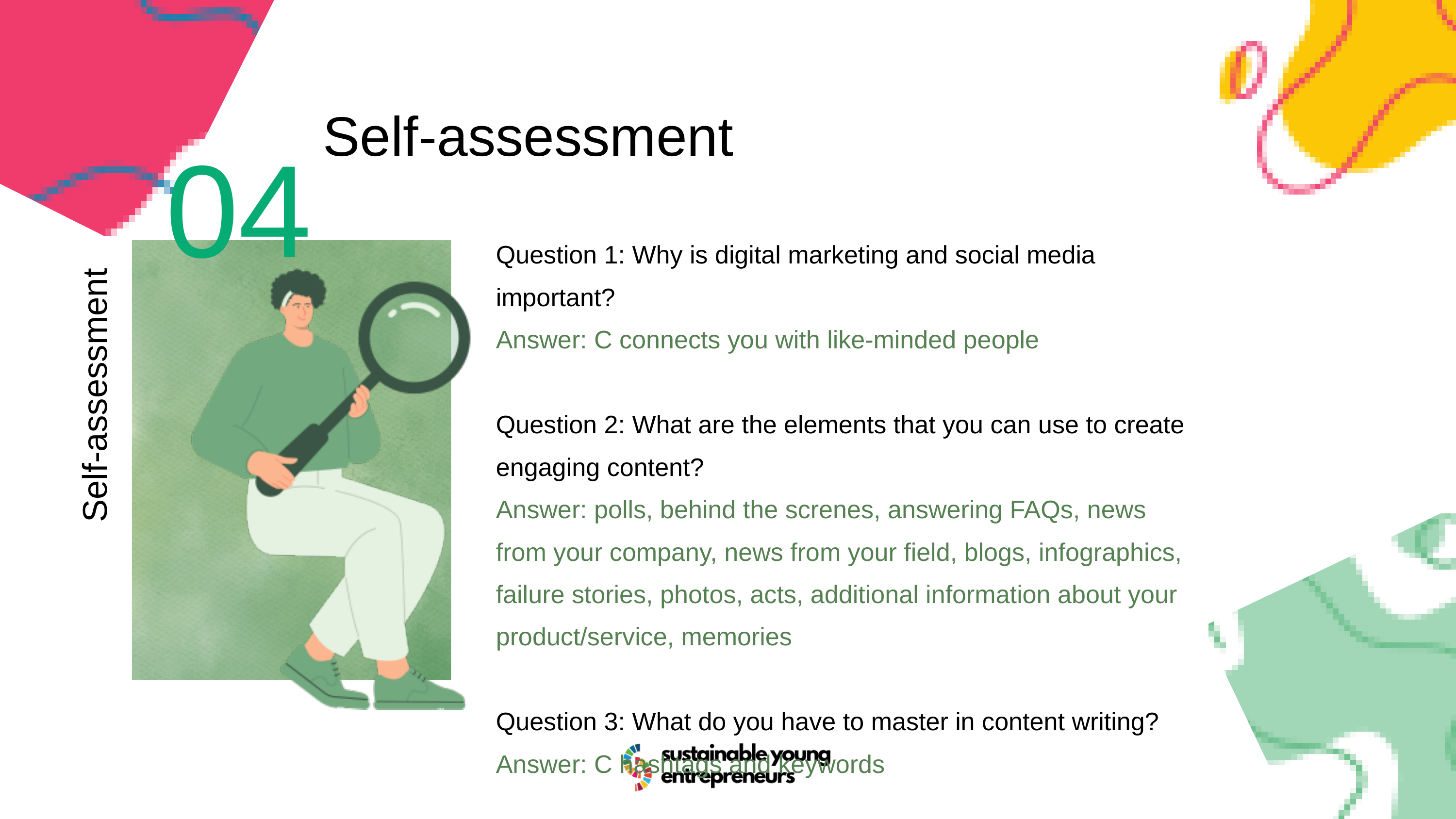

04
Self-assessment
Question 1: Why is digital marketing and social media important?
Answer: C connects you with like-minded people

Question 2: What are the elements that you can use to create engaging content?
Answer: polls, behind the screnes, answering FAQs, news from your company, news from your field, blogs, infographics, failure stories, photos, acts, additional information about your product/service, memories

Question 3: What do you have to master in content writing?
Answer: C hashtags and keywords

Self-assessment